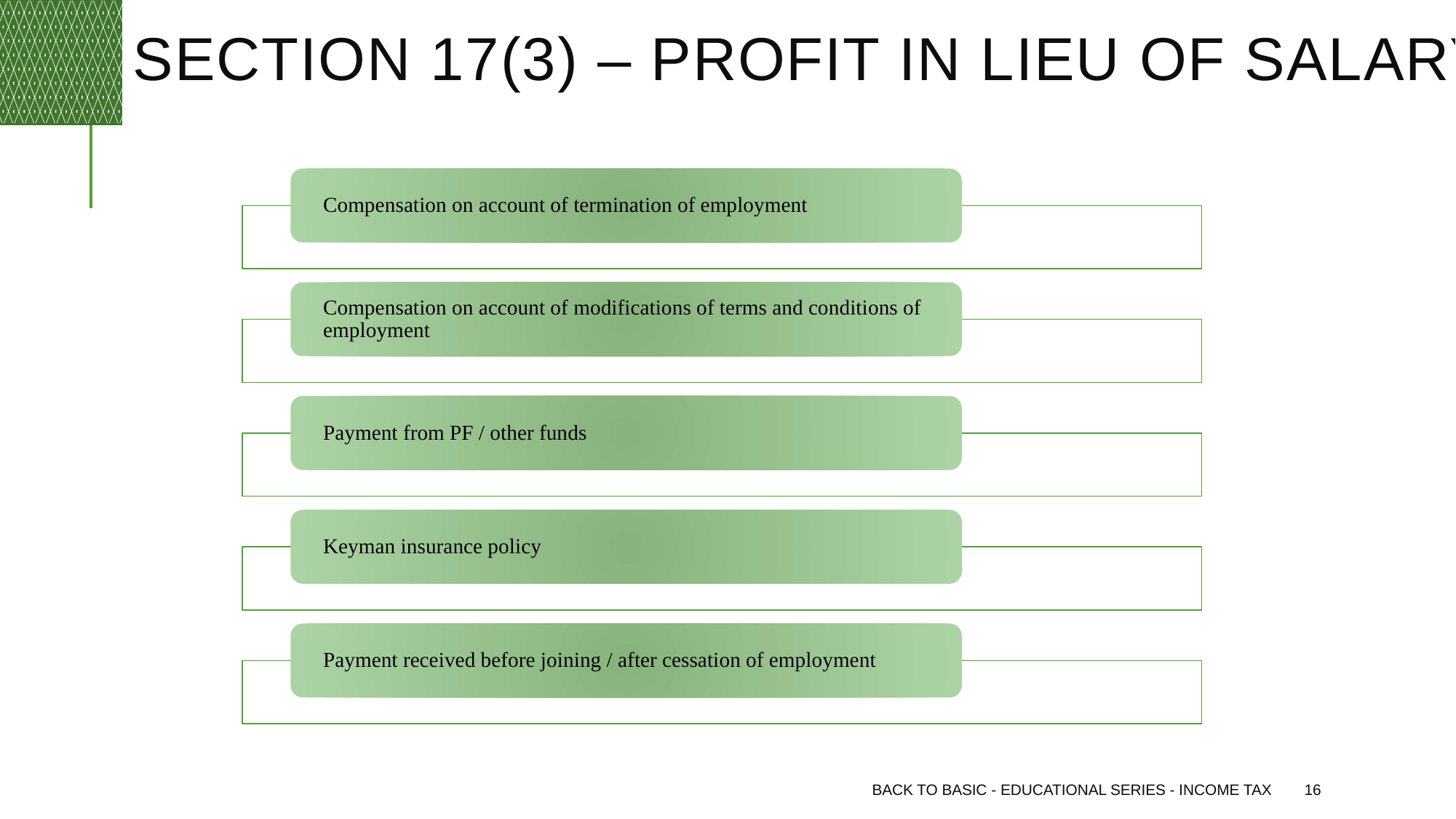

# Section 17(3) – profit in lieu of salary
Compensation on account of termination of employment
Compensation on account of modifications of terms and conditions of employment
Payment from PF / other funds
Keyman insurance policy
Payment received before joining / after cessation of employment
Back to Basic - Educational Series - Income Tax
16